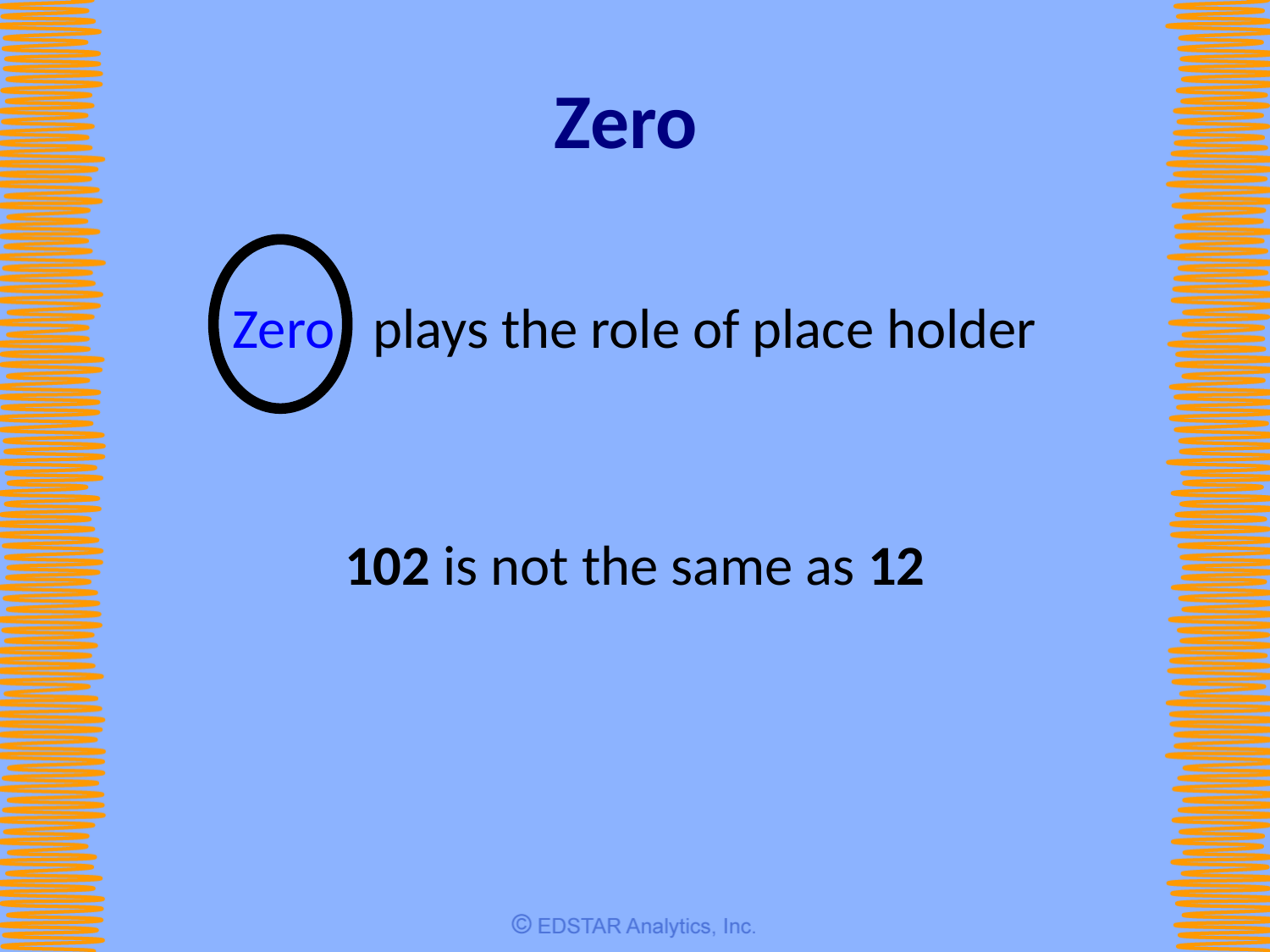

# Zero

Zero   plays the role of place holder

102 is not the same as 12